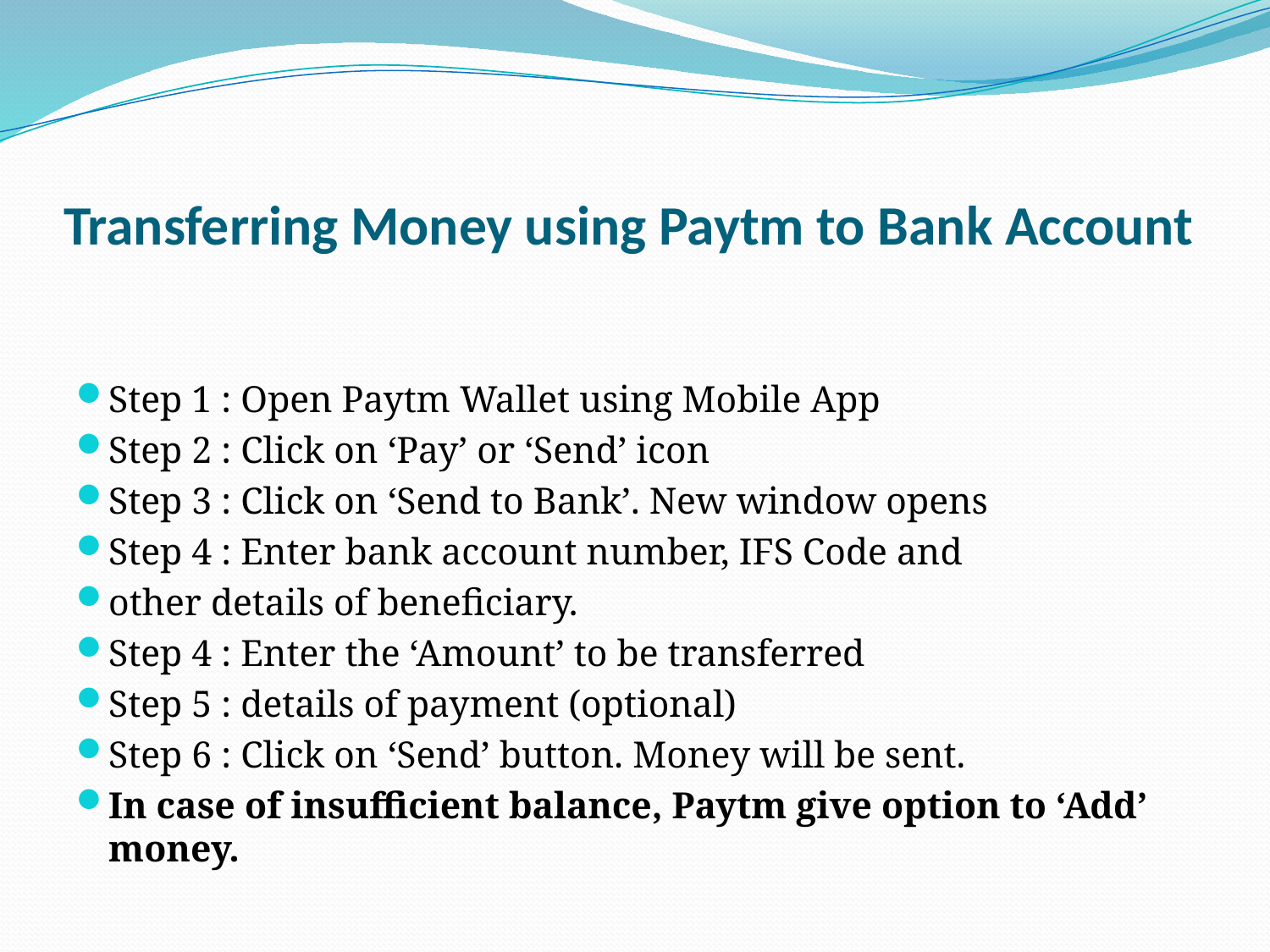

# Transferring Money using Paytm to Bank Account

Step 1 : Open Paytm Wallet using Mobile App
Step 2 : Click on ‘Pay’ or ‘Send’ icon
Step 3 : Click on ‘Send to Bank’. New window opens
Step 4 : Enter bank account number, IFS Code and
other details of beneficiary.
Step 4 : Enter the ‘Amount’ to be transferred
Step 5 : details of payment (optional)
Step 6 : Click on ‘Send’ button. Money will be sent.
In case of insufficient balance, Paytm give option to ‘Add’ money.